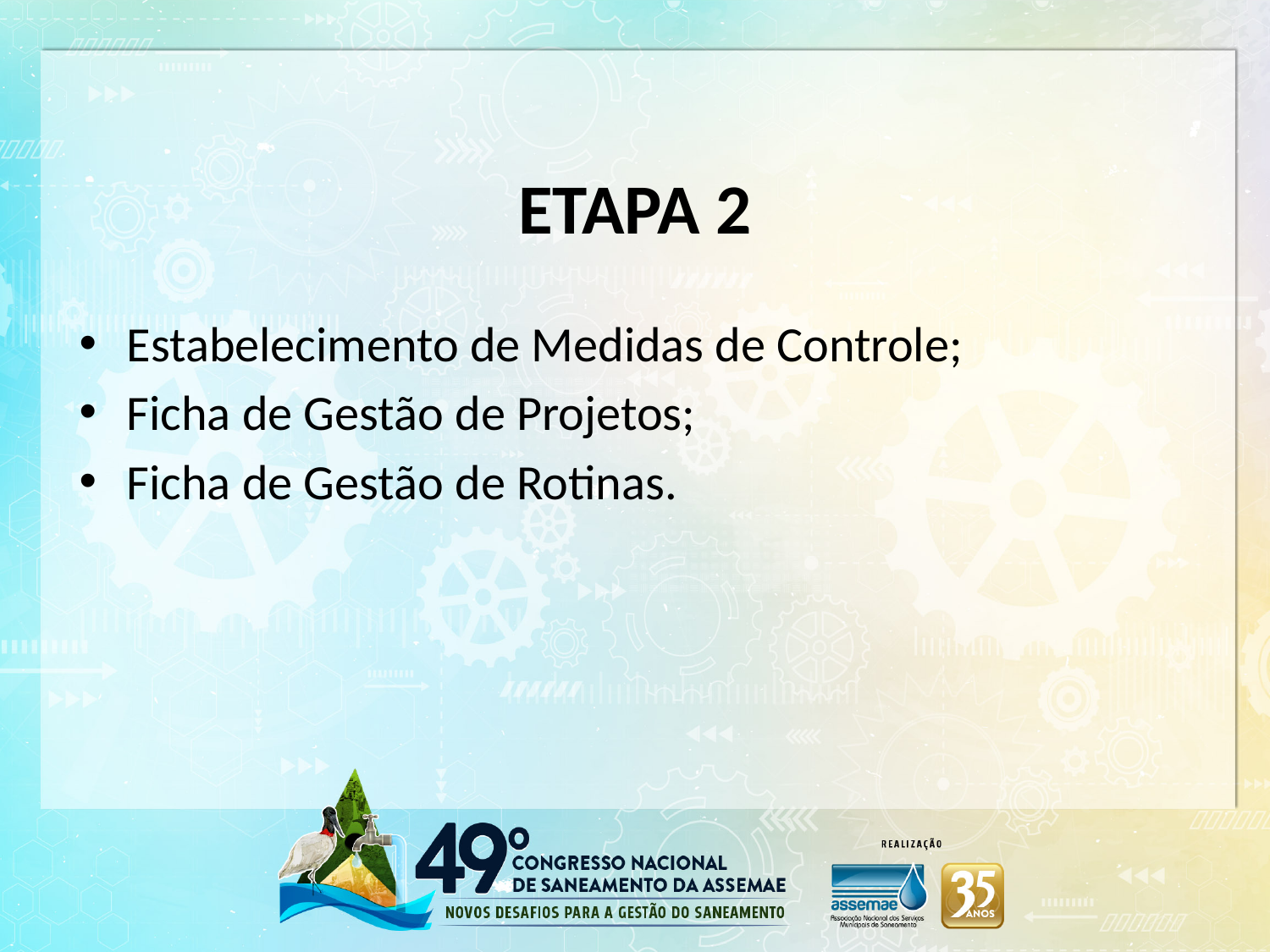

# ETAPA 2
Estabelecimento de Medidas de Controle;
Ficha de Gestão de Projetos;
Ficha de Gestão de Rotinas.